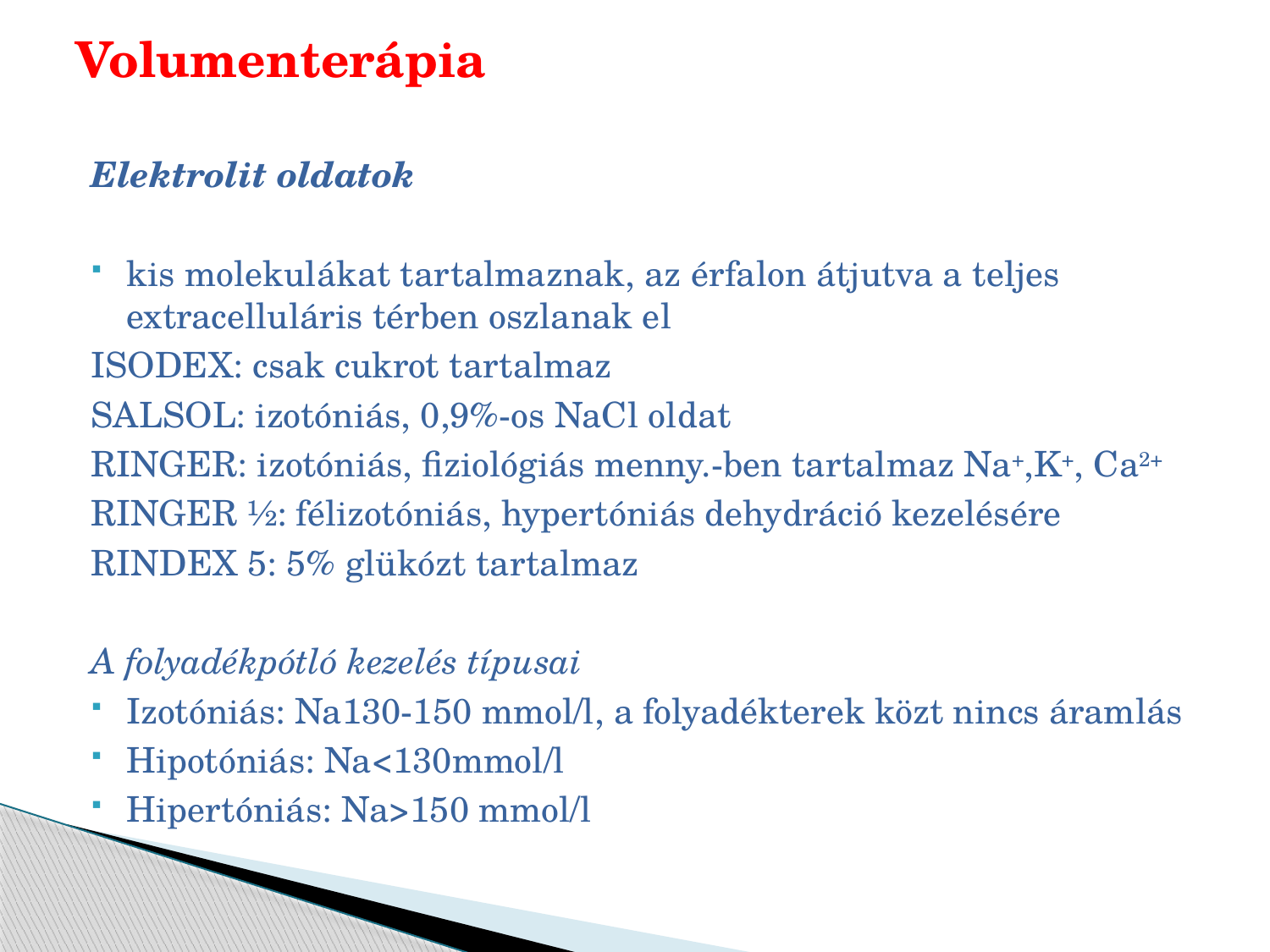

# Volumenterápia
Elektrolit oldatok

kis molekulákat tartalmaznak, az érfalon átjutva a teljes extracelluláris térben oszlanak el
ISODEX: csak cukrot tartalmaz
SALSOL: izotóniás, 0,9%-os NaCl oldat
RINGER: izotóniás, fiziológiás menny.-ben tartalmaz Na+,K+, Ca2+
RINGER ½: félizotóniás, hypertóniás dehydráció kezelésére
RINDEX 5: 5% glükózt tartalmaz

A folyadékpótló kezelés típusai
Izotóniás: Na130-150 mmol/l, a folyadékterek közt nincs áramlás
Hipotóniás: Na<130mmol/l
Hipertóniás: Na>150 mmol/l